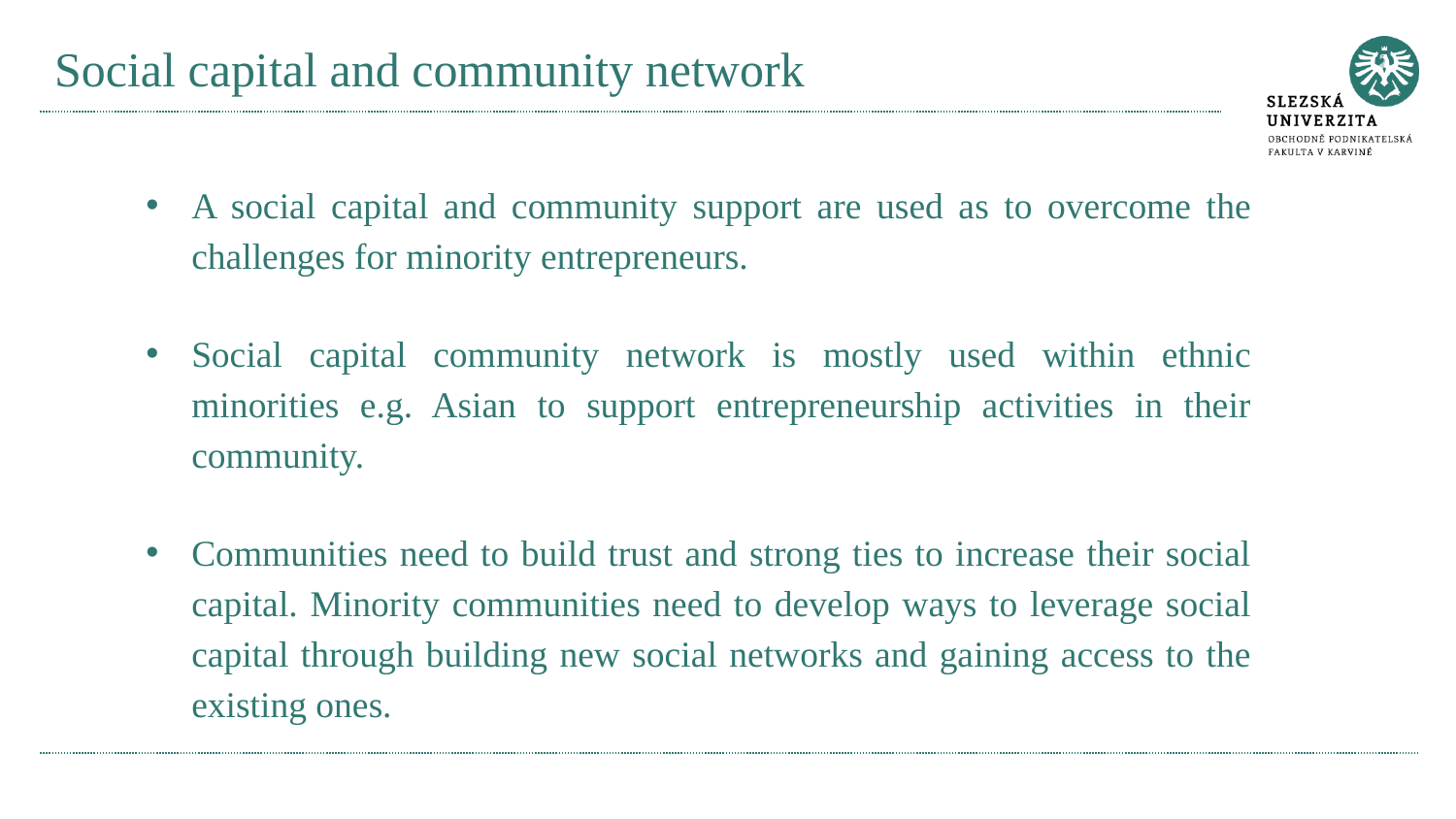

# Social capital and community network
A social capital and community support are used as to overcome the challenges for minority entrepreneurs.
Social capital community network is mostly used within ethnic minorities e.g. Asian to support entrepreneurship activities in their community.
Communities need to build trust and strong ties to increase their social capital. Minority communities need to develop ways to leverage social capital through building new social networks and gaining access to the existing ones.